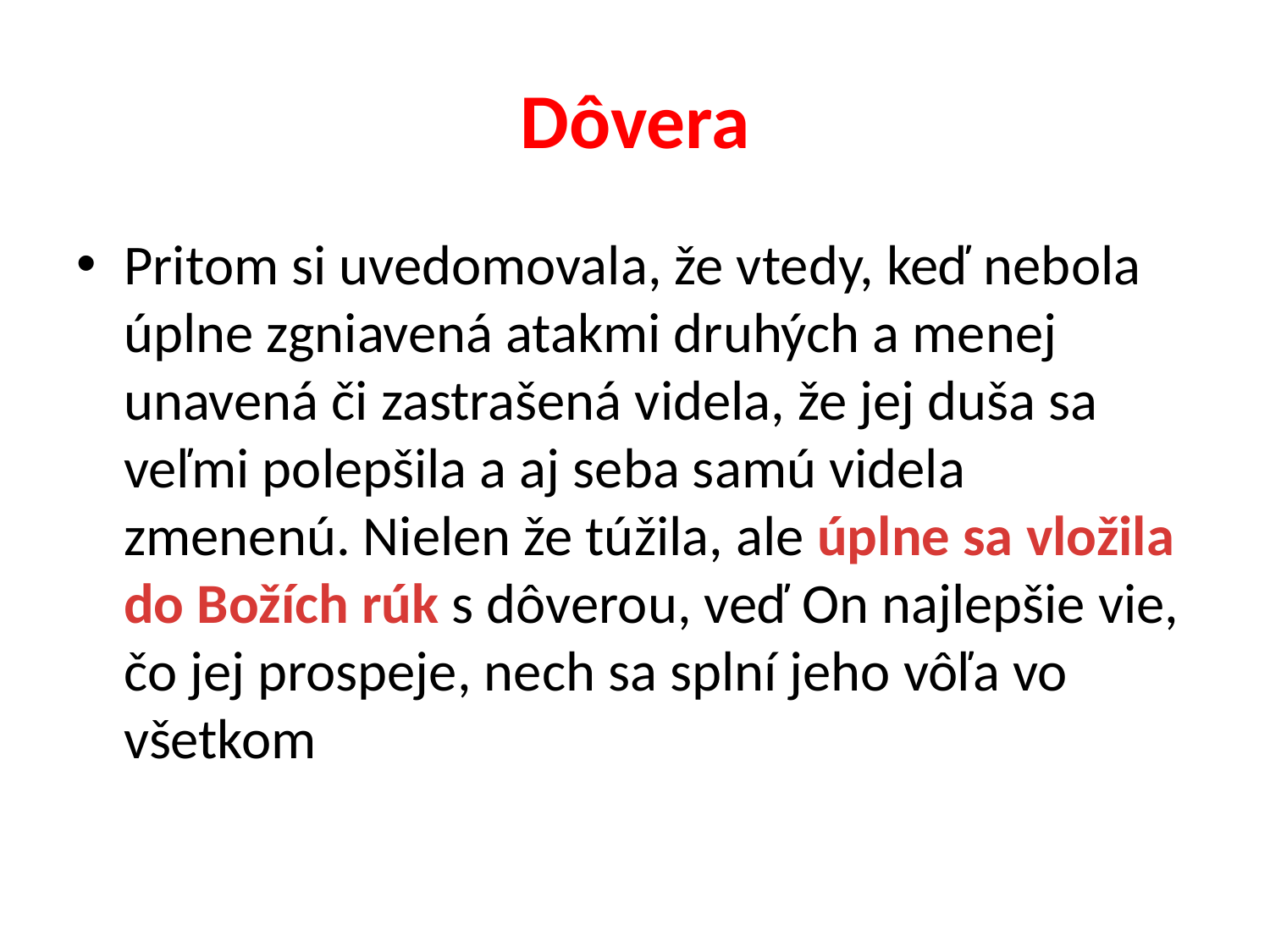

# Dôvera
Pritom si uvedomovala, že vtedy, keď nebola úplne zgniavená atakmi druhých a menej unavená či zastrašená videla, že jej duša sa veľmi polepšila a aj seba samú videla zmenenú. Nielen že túžila, ale úplne sa vložila do Božích rúk s dôverou, veď On najlepšie vie, čo jej prospeje, nech sa splní jeho vôľa vo všetkom